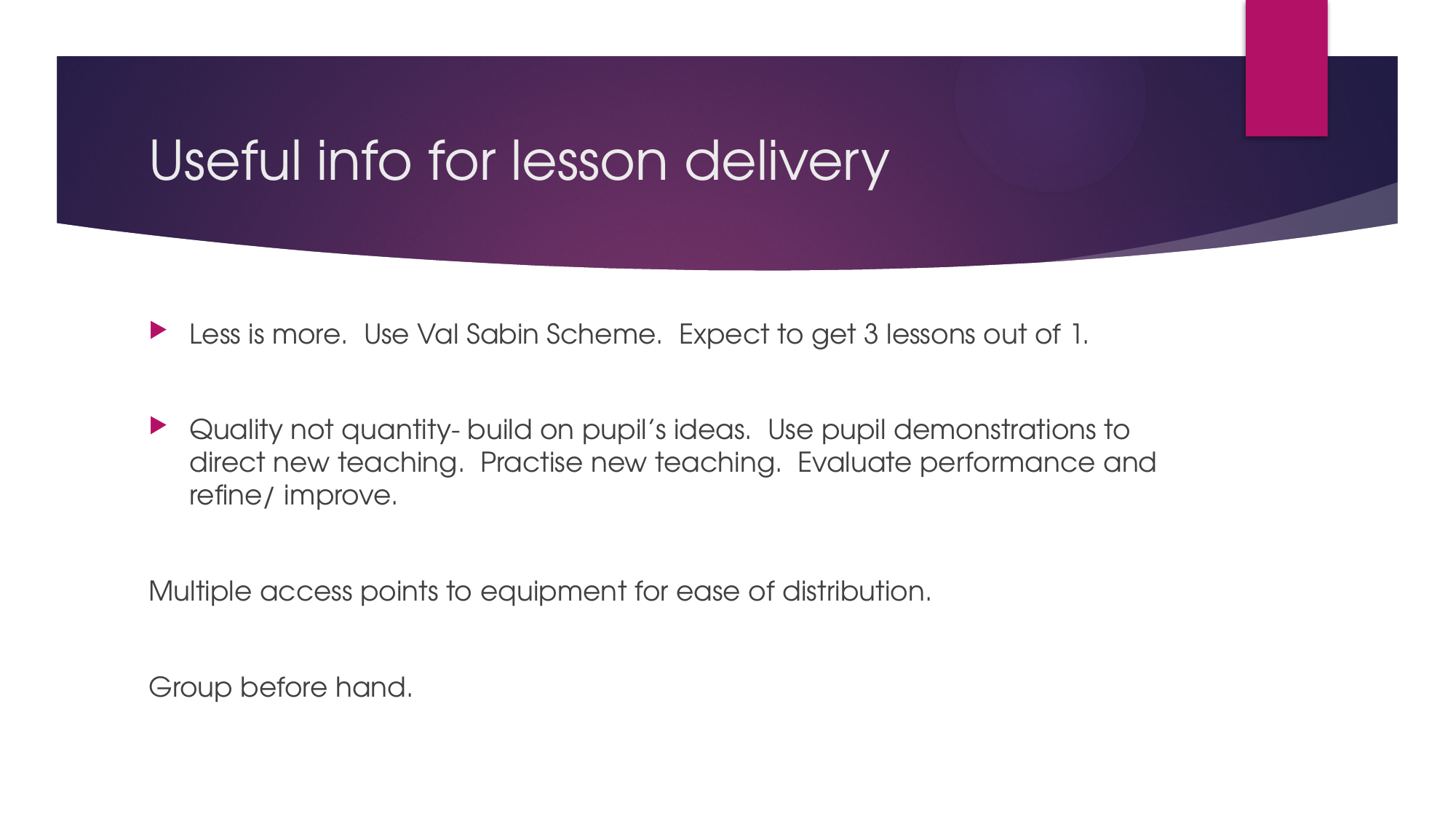

# Useful info for lesson delivery
Less is more.  Use Val Sabin Scheme.  Expect to get 3 lessons out of 1.

Quality not quantity- build on pupil’s ideas.  Use pupil demonstrations to direct new teaching.  Practise new teaching.  Evaluate performance and refine/ improve.

Multiple access points to equipment for ease of distribution.

Group before hand.